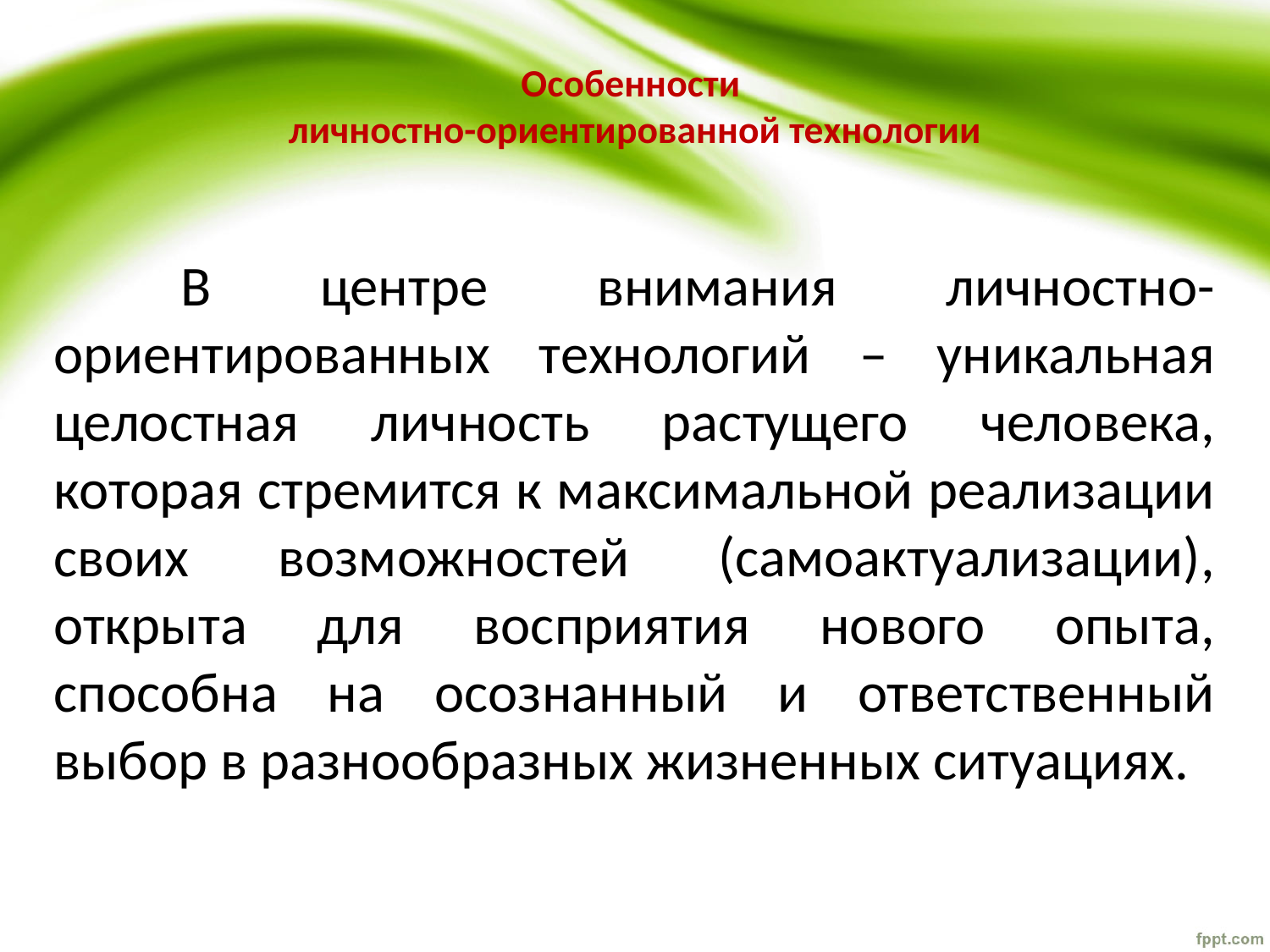

# Особенности личностно-ориентированной технологии
	В центре внимания личностно-ориентированных технологий – уникальная целостная личность растущего человека, которая стремится к максимальной реализации своих возможностей (самоактуализации), открыта для восприятия нового опыта, способна на осознанный и ответственный выбор в разнообразных жизненных ситуациях.